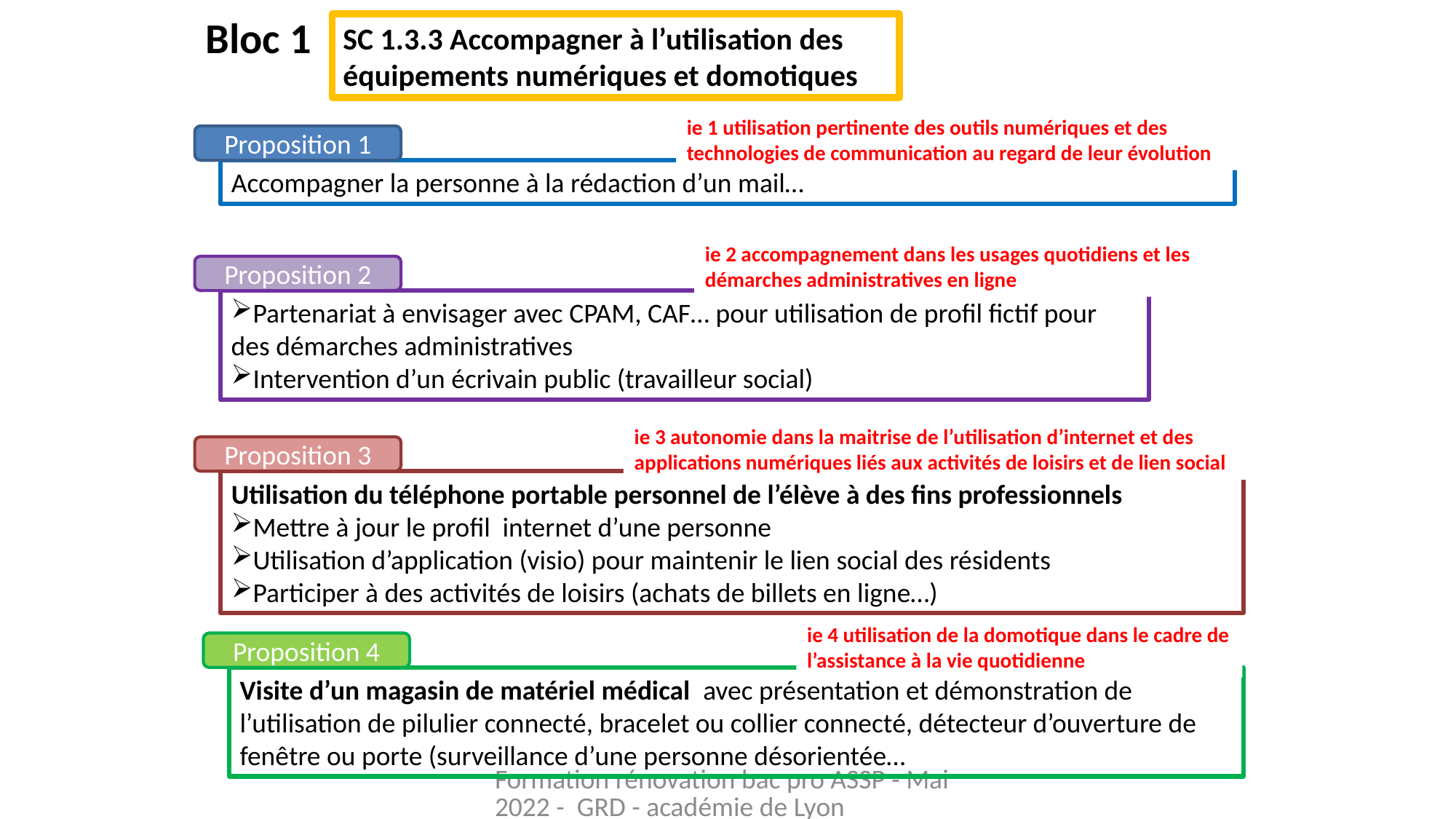

Bloc 1
SC 1.3.3 Accompagner à l’utilisation des équipements numériques et domotiques
ie 1 utilisation pertinente des outils numériques et des technologies de communication au regard de leur évolution
Proposition 1
Accompagner la personne à la rédaction d’un mail…
ie 2 accompagnement dans les usages quotidiens et les démarches administratives en ligne
Proposition 2
Partenariat à envisager avec CPAM, CAF… pour utilisation de profil fictif pour des démarches administratives
Intervention d’un écrivain public (travailleur social)
ie 3 autonomie dans la maitrise de l’utilisation d’internet et des applications numériques liés aux activités de loisirs et de lien social
Proposition 3
Utilisation du téléphone portable personnel de l’élève à des fins professionnels
Mettre à jour le profil  internet d’une personne
Utilisation d’application (visio) pour maintenir le lien social des résidents
Participer à des activités de loisirs (achats de billets en ligne…)
ie 4 utilisation de la domotique dans le cadre de l’assistance à la vie quotidienne
Proposition 4
Visite d’un magasin de matériel médical  avec présentation et démonstration de l’utilisation de pilulier connecté, bracelet ou collier connecté, détecteur d’ouverture de fenêtre ou porte (surveillance d’une personne désorientée…
Formation rénovation bac pro ASSP - Mai 2022 -  GRD - académie de Lyon